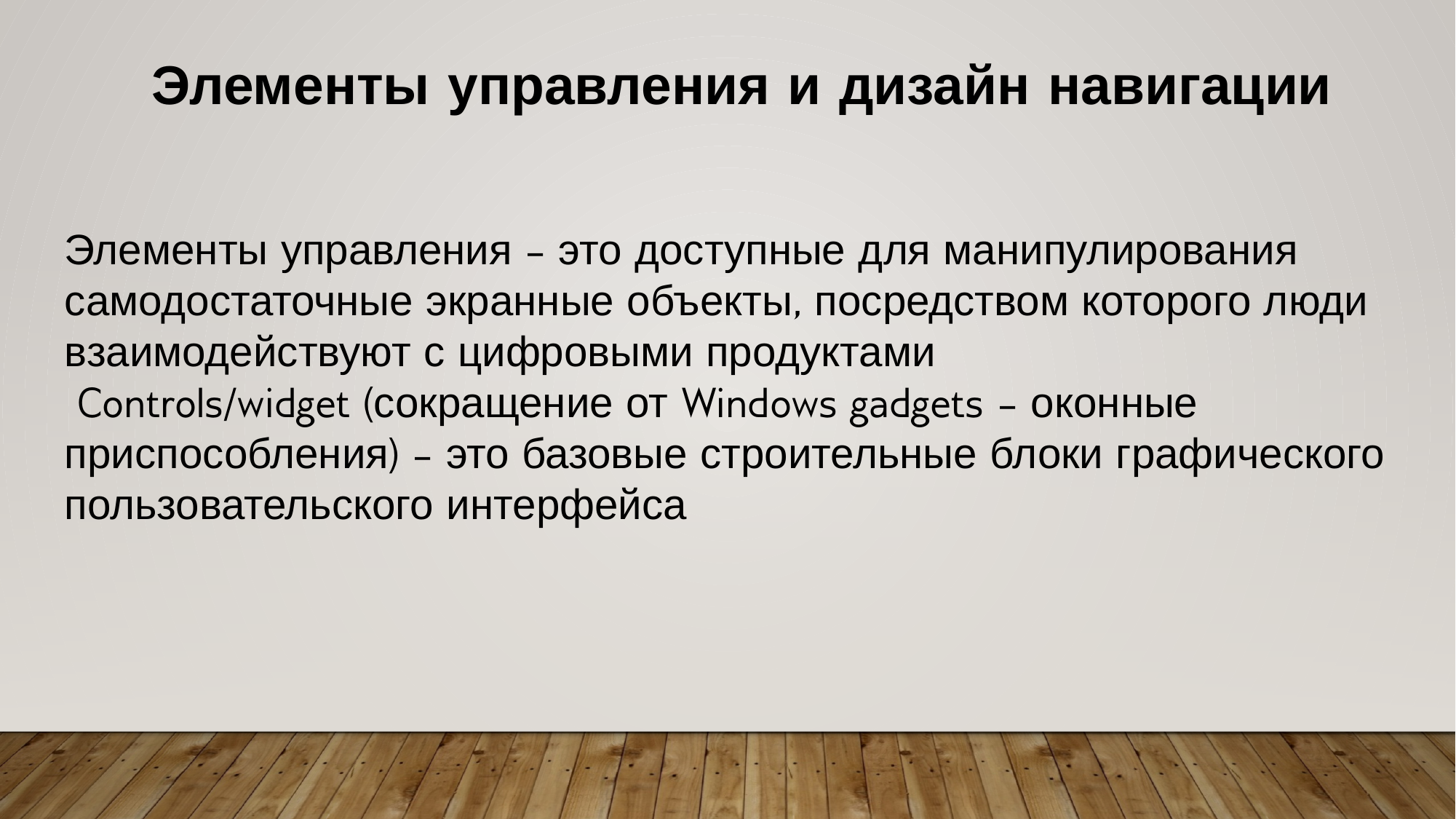

Элементы управления и дизайн навигации

Элементы управления – это доступные для манипулирования самодостаточные экранные объекты, посредством которого люди взаимодействуют с цифровыми продуктами
 Controls/widget (сокращение от Windows gadgets – оконные приспособления) – это базовые строительные блоки графического пользовательского интерфейса